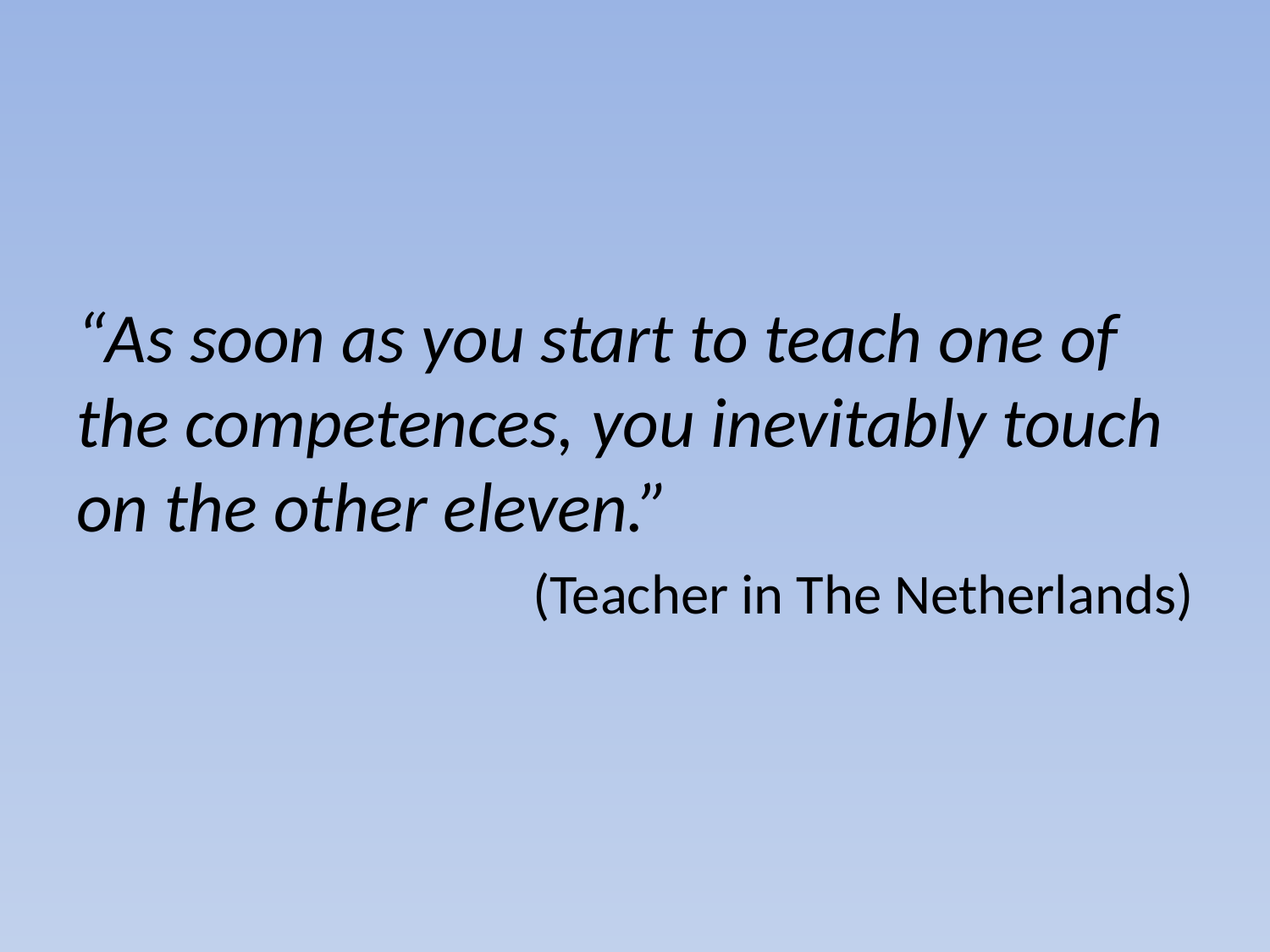

“As soon as you start to teach one of the competences, you inevitably touch on the other eleven.”
(Teacher in The Netherlands)